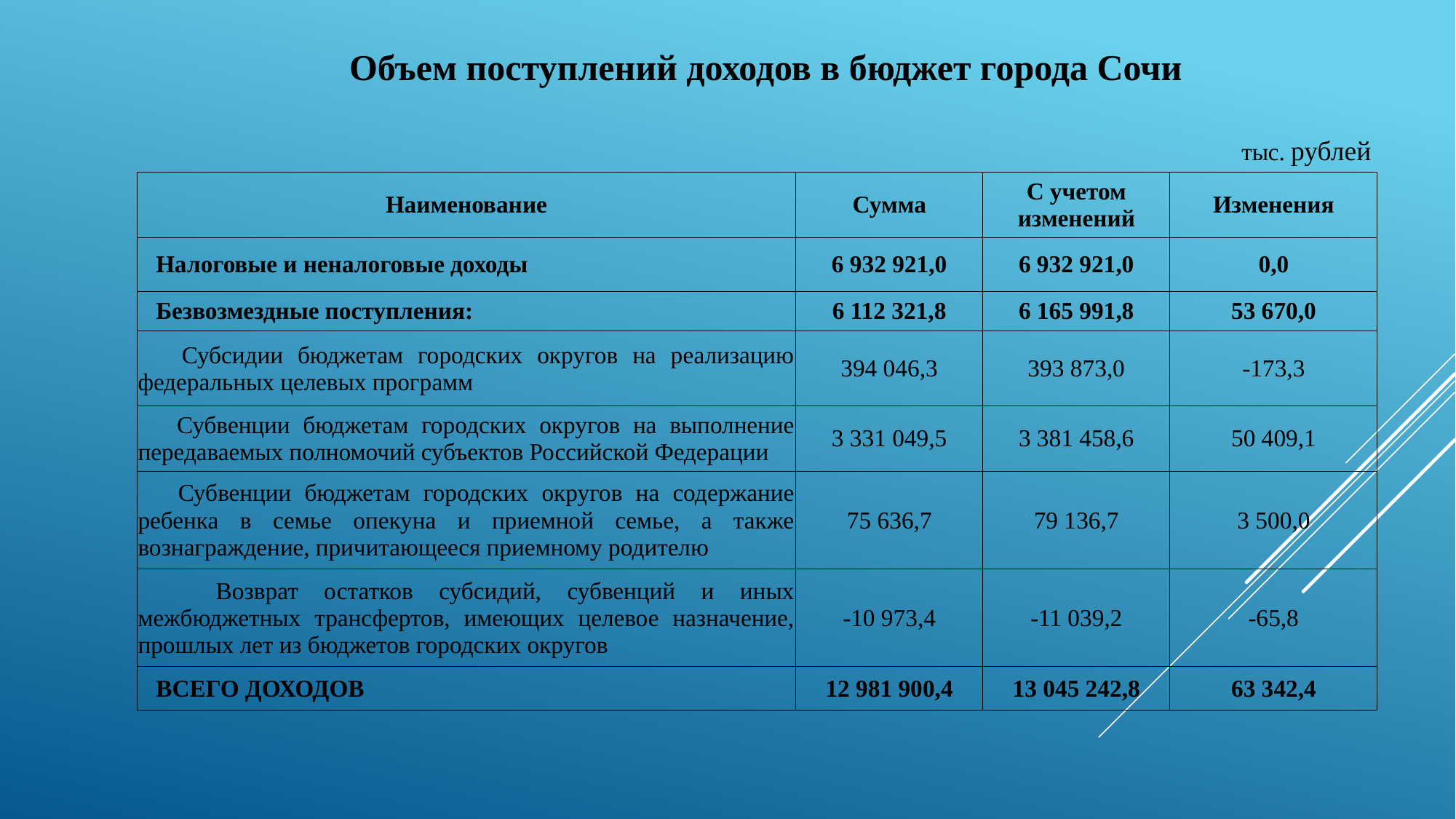

Объем поступлений доходов в бюджет города Сочи
тыс. рублей
| Наименование | Сумма | С учетом изменений | Изменения |
| --- | --- | --- | --- |
| Налоговые и неналоговые доходы | 6 932 921,0 | 6 932 921,0 | 0,0 |
| Безвозмездные поступления: | 6 112 321,8 | 6 165 991,8 | 53 670,0 |
| Субсидии бюджетам городских округов на реализацию федеральных целевых программ | 394 046,3 | 393 873,0 | -173,3 |
| Субвенции бюджетам городских округов на выполнение передаваемых полномочий субъектов Российской Федерации | 3 331 049,5 | 3 381 458,6 | 50 409,1 |
| Субвенции бюджетам городских округов на содержание ребенка в семье опекуна и приемной семье, а также вознаграждение, причитающееся приемному родителю | 75 636,7 | 79 136,7 | 3 500,0 |
| Возврат остатков субсидий, субвенций и иных межбюджетных трансфертов, имеющих целевое назначение, прошлых лет из бюджетов городских округов | -10 973,4 | -11 039,2 | -65,8 |
| ВСЕГО ДОХОДОВ | 12 981 900,4 | 13 045 242,8 | 63 342,4 |